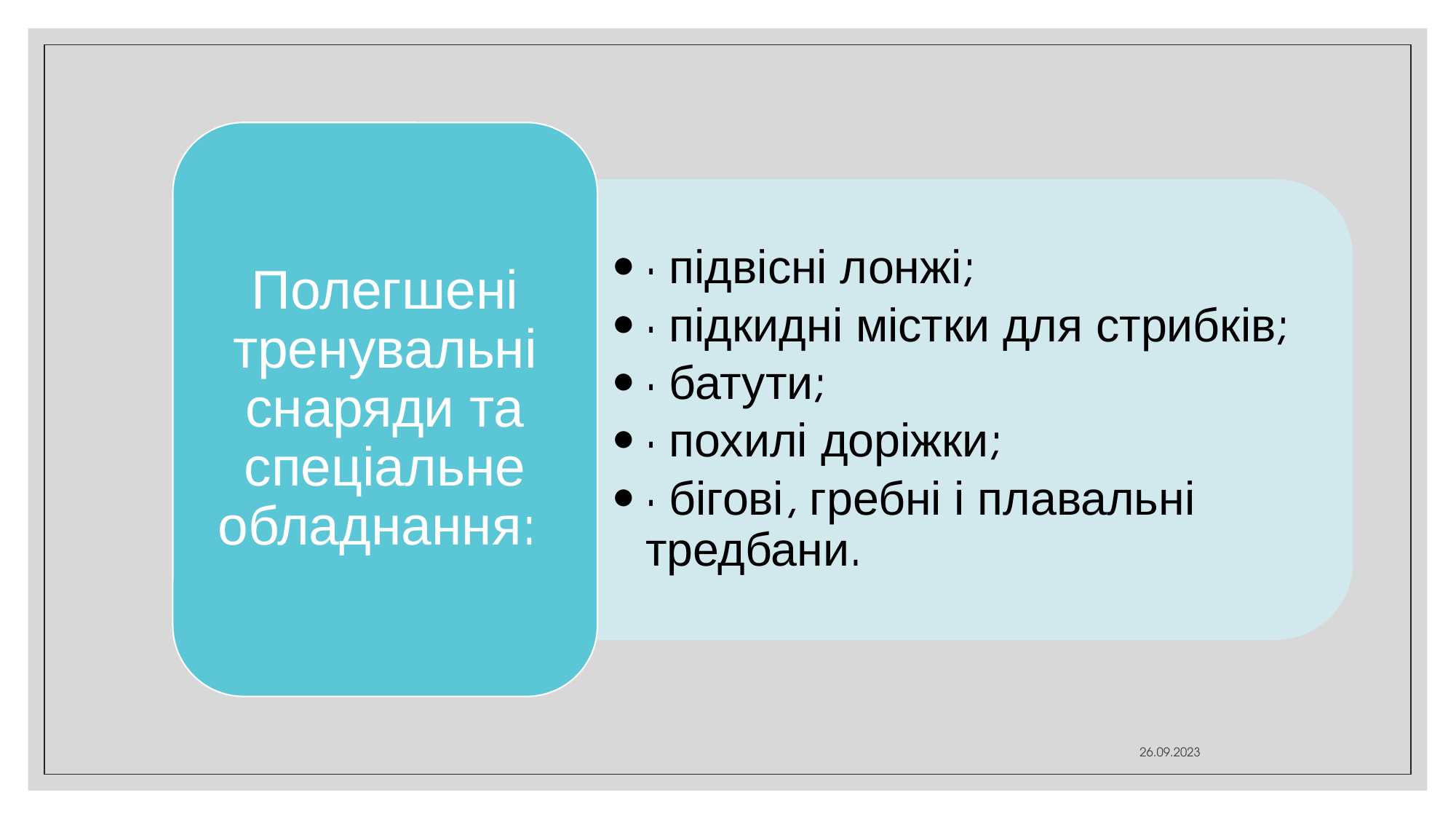

Полегшені тренувальні снаряди та спеціальне обладнання:
· підвісні лонжі;
· підкидні містки для стрибків;
· батути;
· похилі доріжки;
· бігові, гребні і плавальні тредбани.
26.09.2023